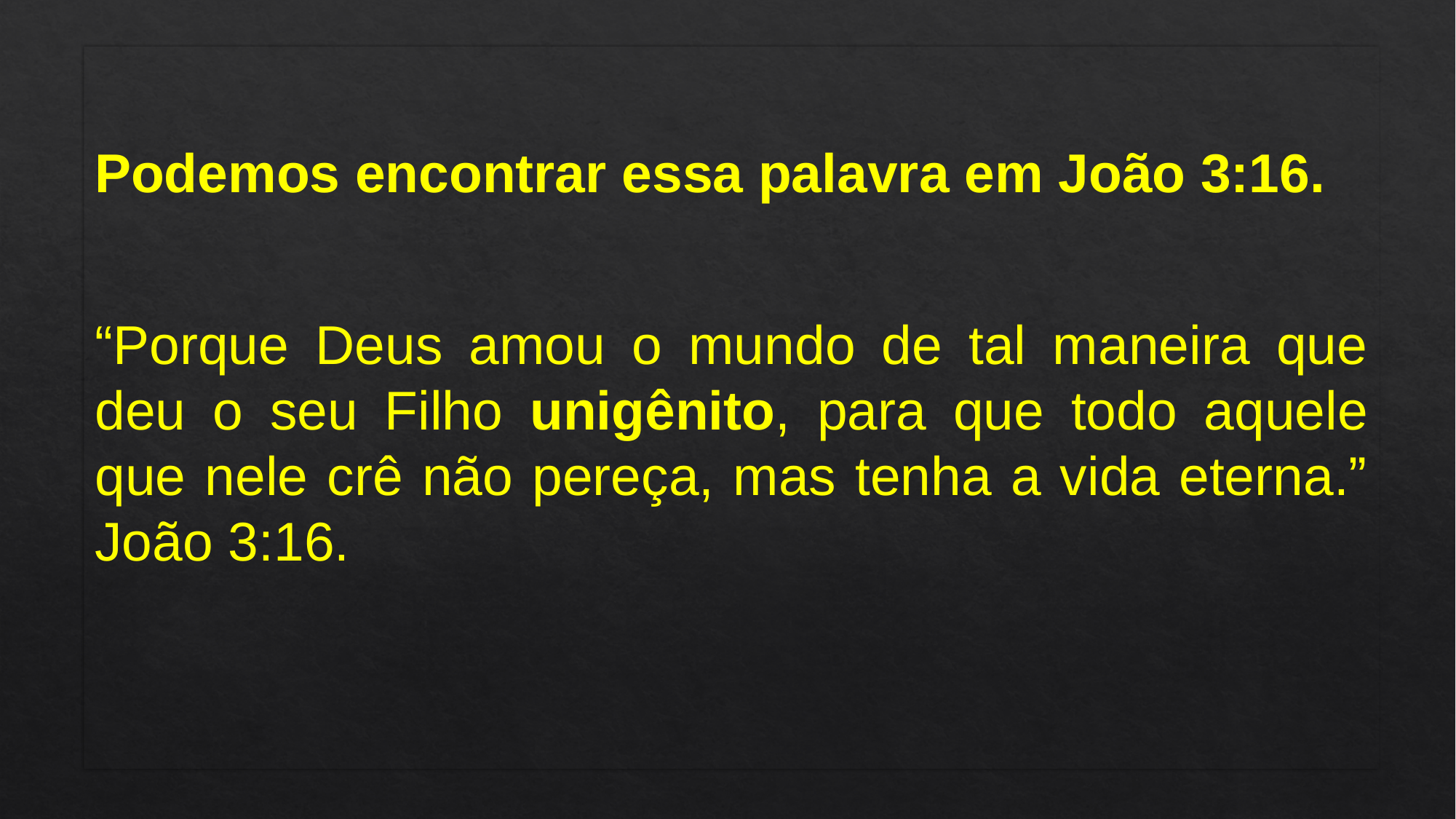

Podemos encontrar essa palavra em João 3:16.

“Porque Deus amou o mundo de tal maneira que deu o seu Filho unigênito, para que todo aquele que nele crê não pereça, mas tenha a vida eterna.” João 3:16.